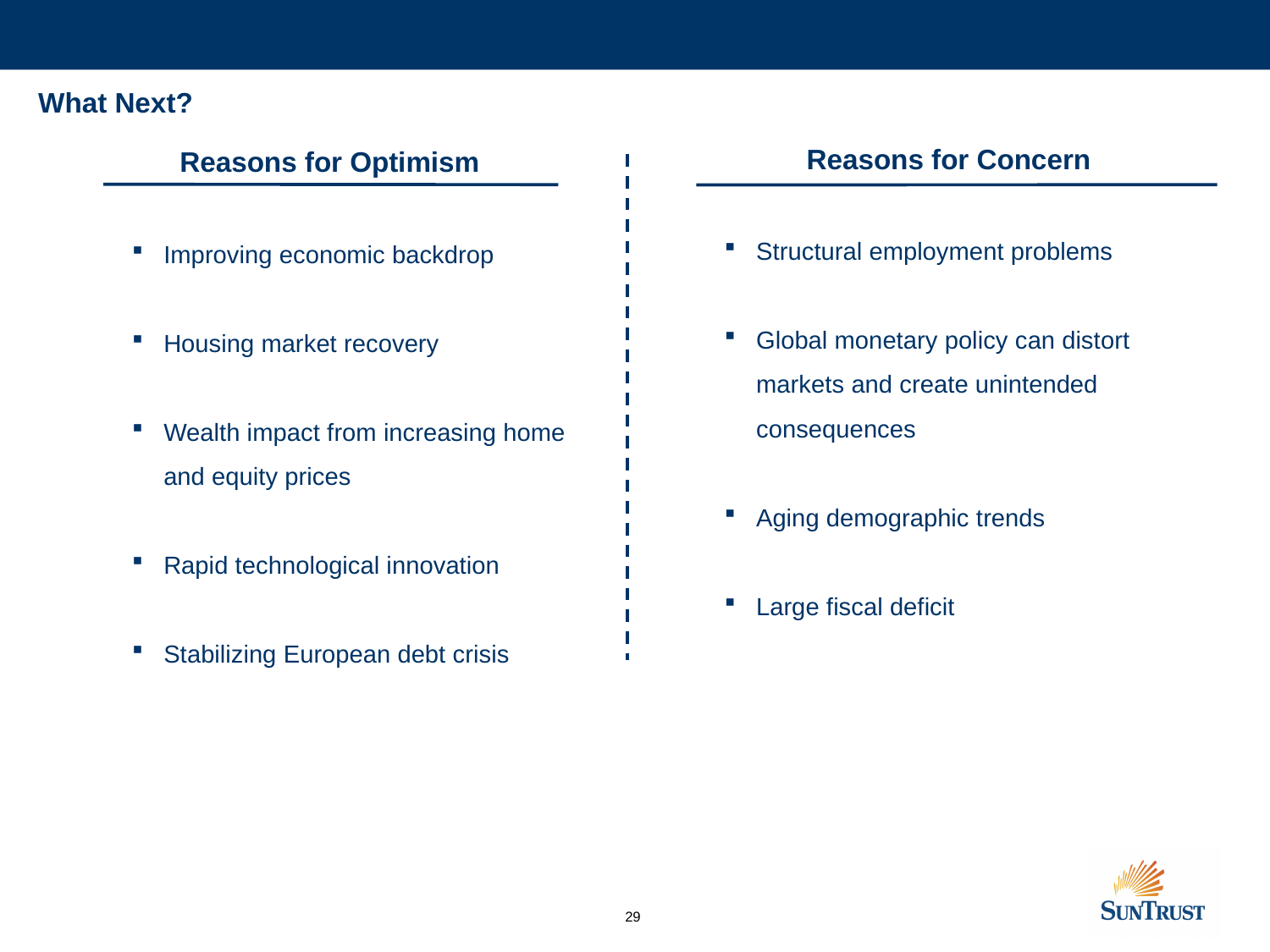

What Next?
Reasons for Concern
Reasons for Optimism

Structural employment problems

Global monetary policy can distort markets and create unintended  consequences

Aging demographic trends

Large fiscal deficit

Improving economic backdrop

Housing market recovery

Wealth impact from increasing home and equity prices

Rapid technological innovation

Stabilizing European debt crisis

29